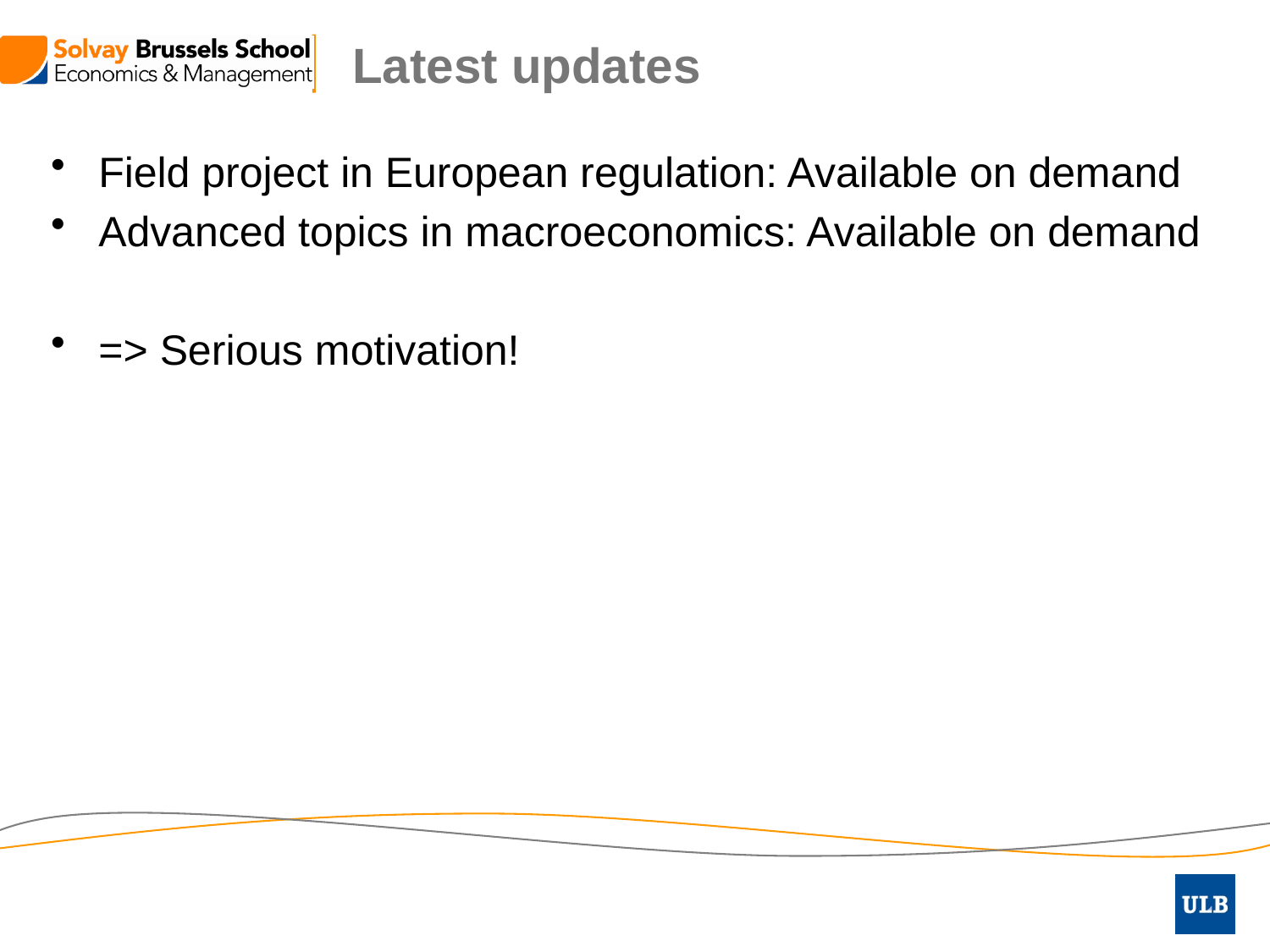

# Latest updates
Field project in European regulation: Available on demand
Advanced topics in macroeconomics: Available on demand

=> Serious motivation!